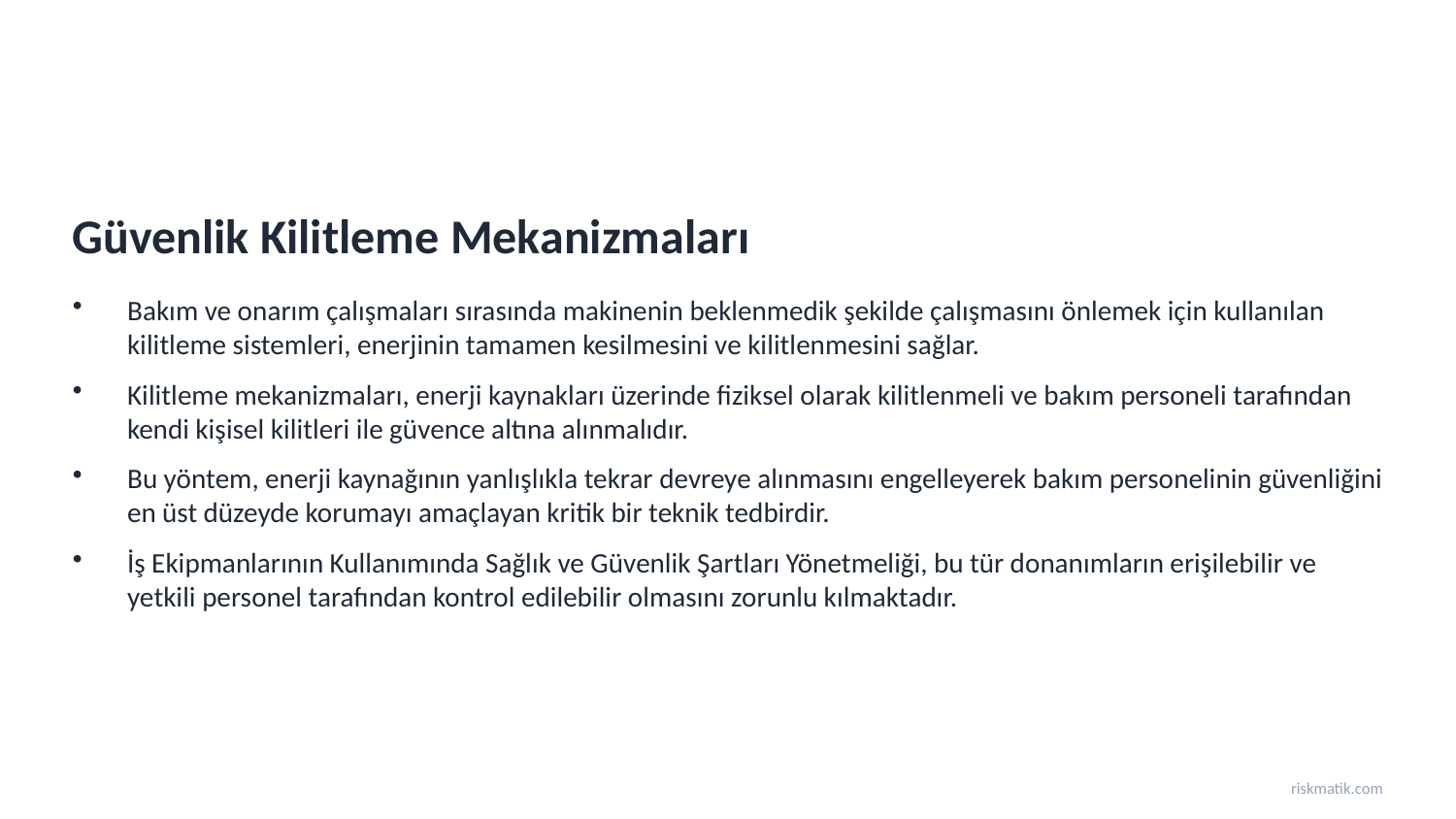

Güvenlik Kilitleme Mekanizmaları
Bakım ve onarım çalışmaları sırasında makinenin beklenmedik şekilde çalışmasını önlemek için kullanılan kilitleme sistemleri, enerjinin tamamen kesilmesini ve kilitlenmesini sağlar.
Kilitleme mekanizmaları, enerji kaynakları üzerinde fiziksel olarak kilitlenmeli ve bakım personeli tarafından kendi kişisel kilitleri ile güvence altına alınmalıdır.
Bu yöntem, enerji kaynağının yanlışlıkla tekrar devreye alınmasını engelleyerek bakım personelinin güvenliğini en üst düzeyde korumayı amaçlayan kritik bir teknik tedbirdir.
İş Ekipmanlarının Kullanımında Sağlık ve Güvenlik Şartları Yönetmeliği, bu tür donanımların erişilebilir ve yetkili personel tarafından kontrol edilebilir olmasını zorunlu kılmaktadır.
riskmatik.com